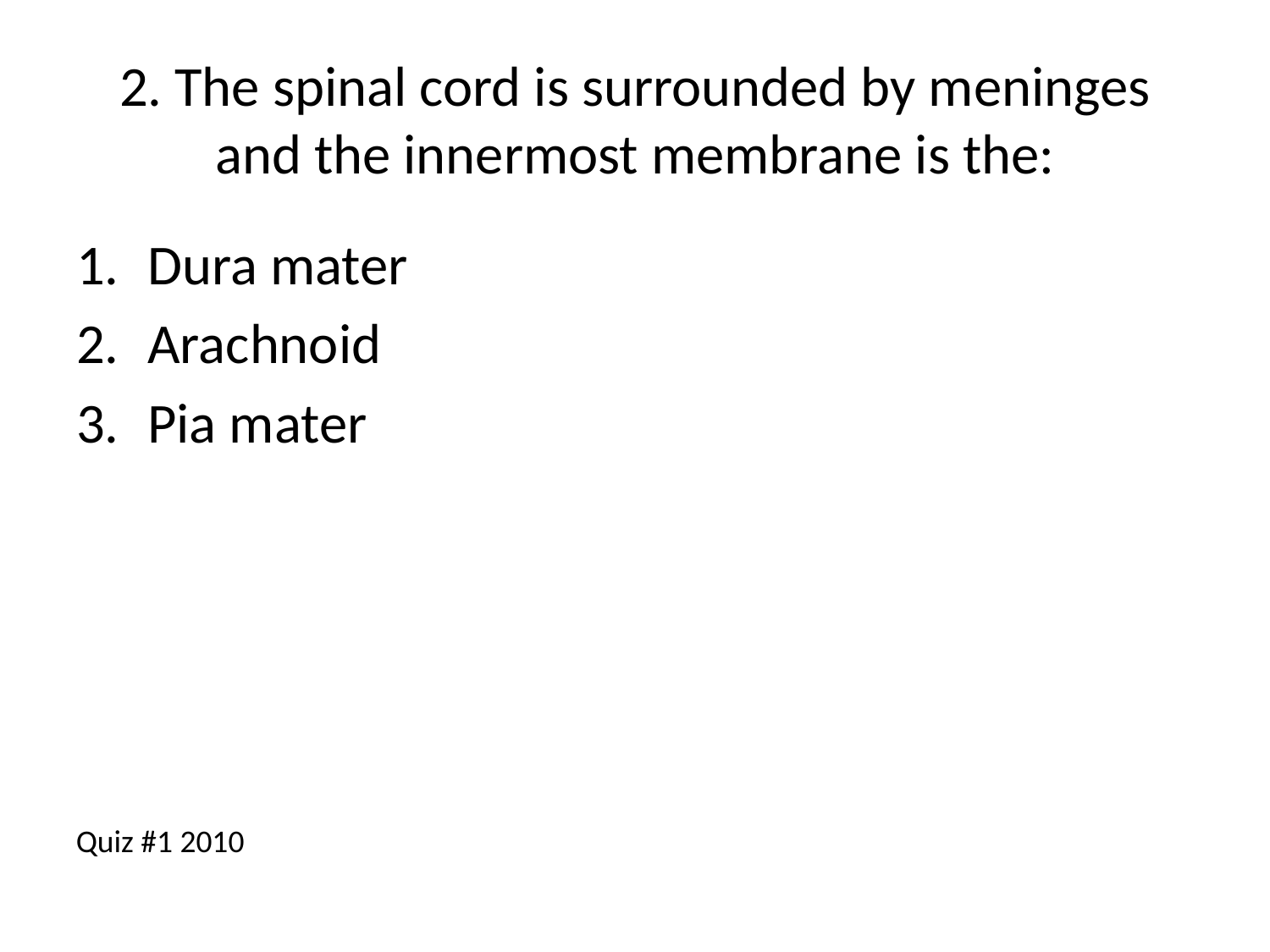

# 2. The spinal cord is surrounded by meninges and the innermost membrane is the:
Dura mater
Arachnoid
Pia mater
Quiz #1 2010